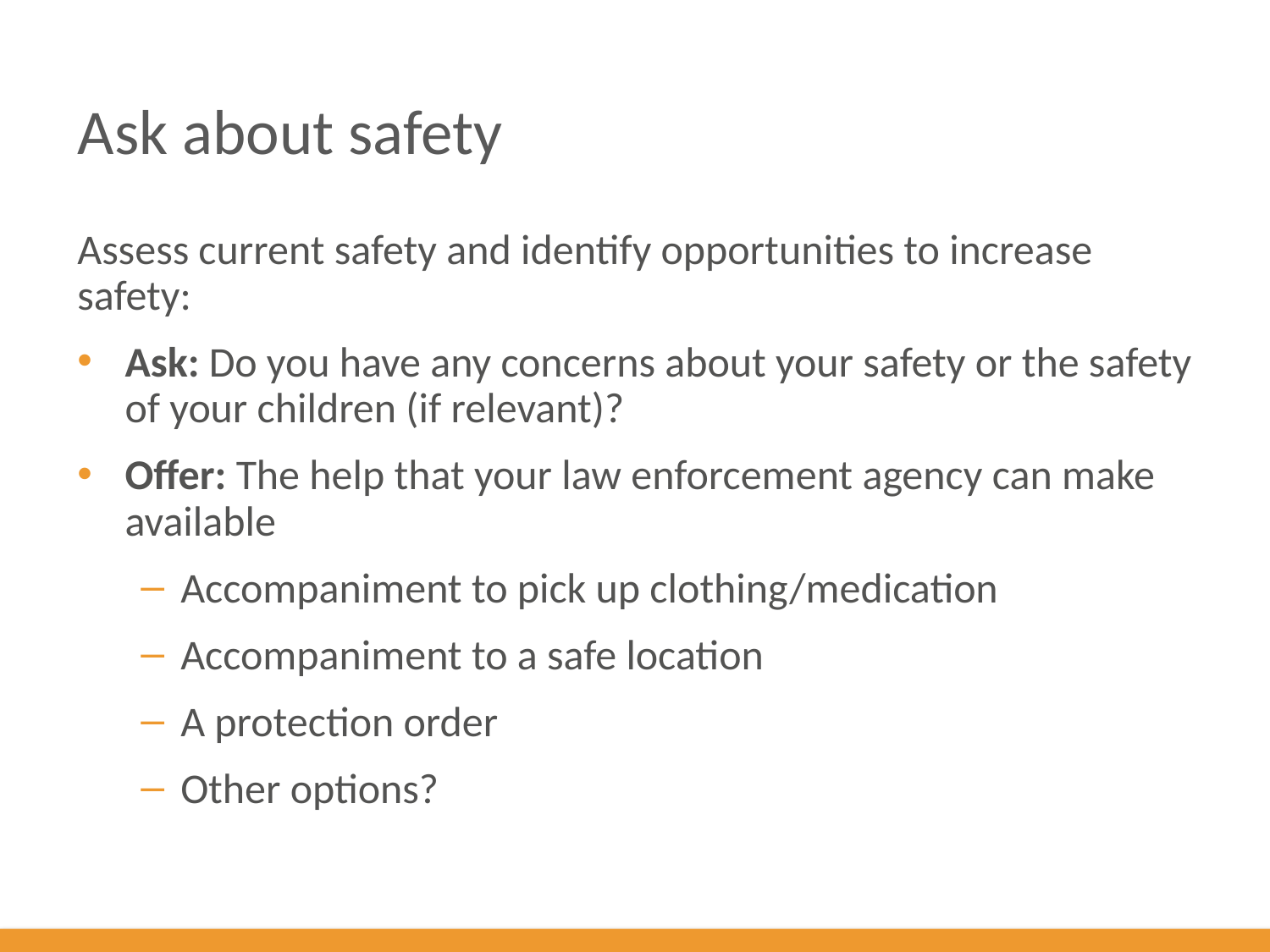

# Ask about safety
Assess current safety and identify opportunities to increase safety:
Ask: Do you have any concerns about your safety or the safety of your children (if relevant)?
Offer: The help that your law enforcement agency can make available
Accompaniment to pick up clothing/medication
Accompaniment to a safe location
A protection order
Other options?